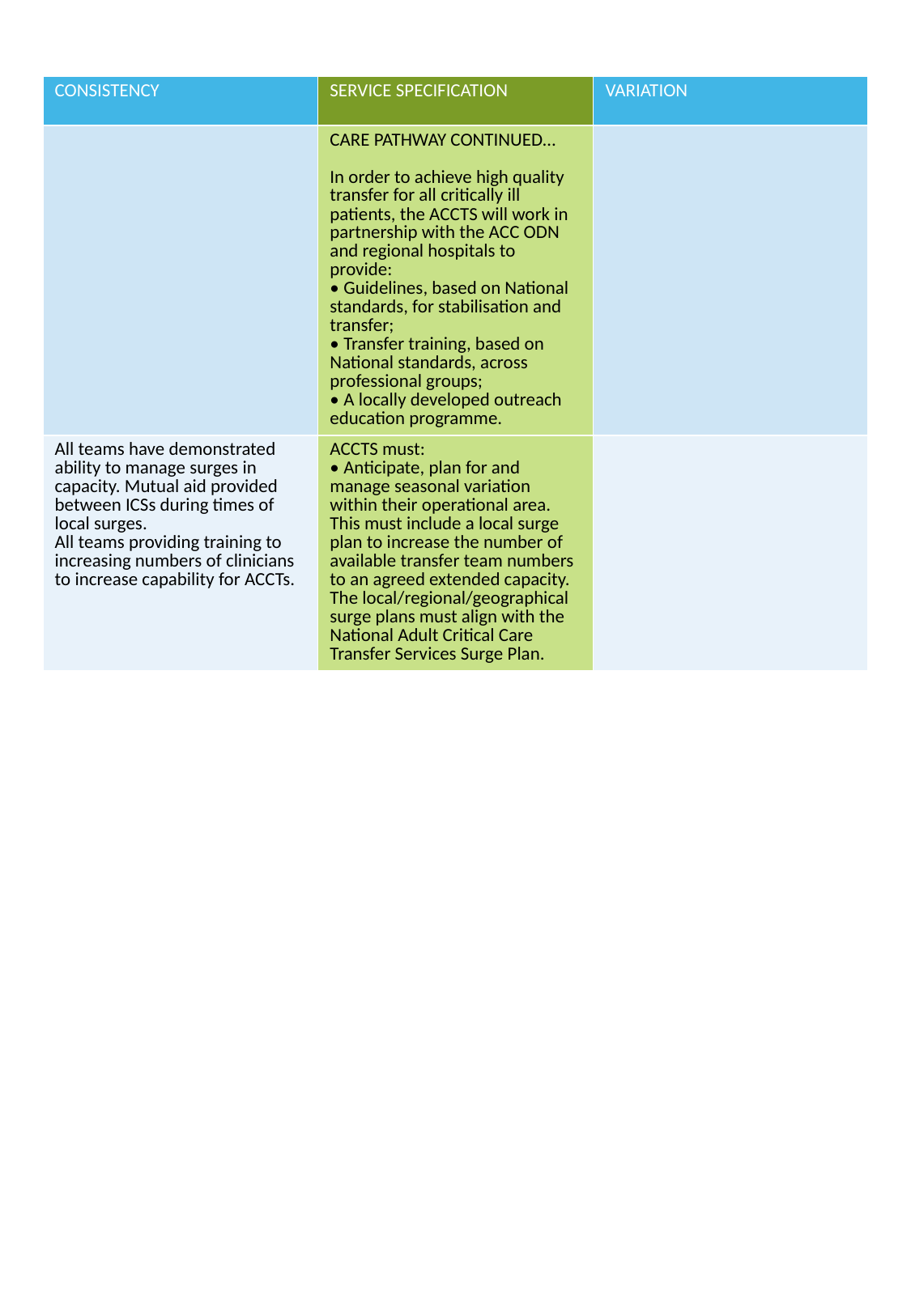

| CONSISTENCY | SERVICE SPECIFICATION | VARIATION |
| --- | --- | --- |
|  | CARE PATHWAY CONTINUED… In order to achieve high quality transfer for all critically ill patients, the ACCTS will work in partnership with the ACC ODN and regional hospitals to provide: • Guidelines, based on National standards, for stabilisation and transfer; • Transfer training, based on National standards, across professional groups; • A locally developed outreach education programme. |  |
| All teams have demonstrated ability to manage surges in capacity. Mutual aid provided between ICSs during times of local surges. All teams providing training to increasing numbers of clinicians to increase capability for ACCTs. | ACCTS must: • Anticipate, plan for and manage seasonal variation within their operational area. This must include a local surge plan to increase the number of available transfer team numbers to an agreed extended capacity. The local/regional/geographical surge plans must align with the National Adult Critical Care Transfer Services Surge Plan. |  |